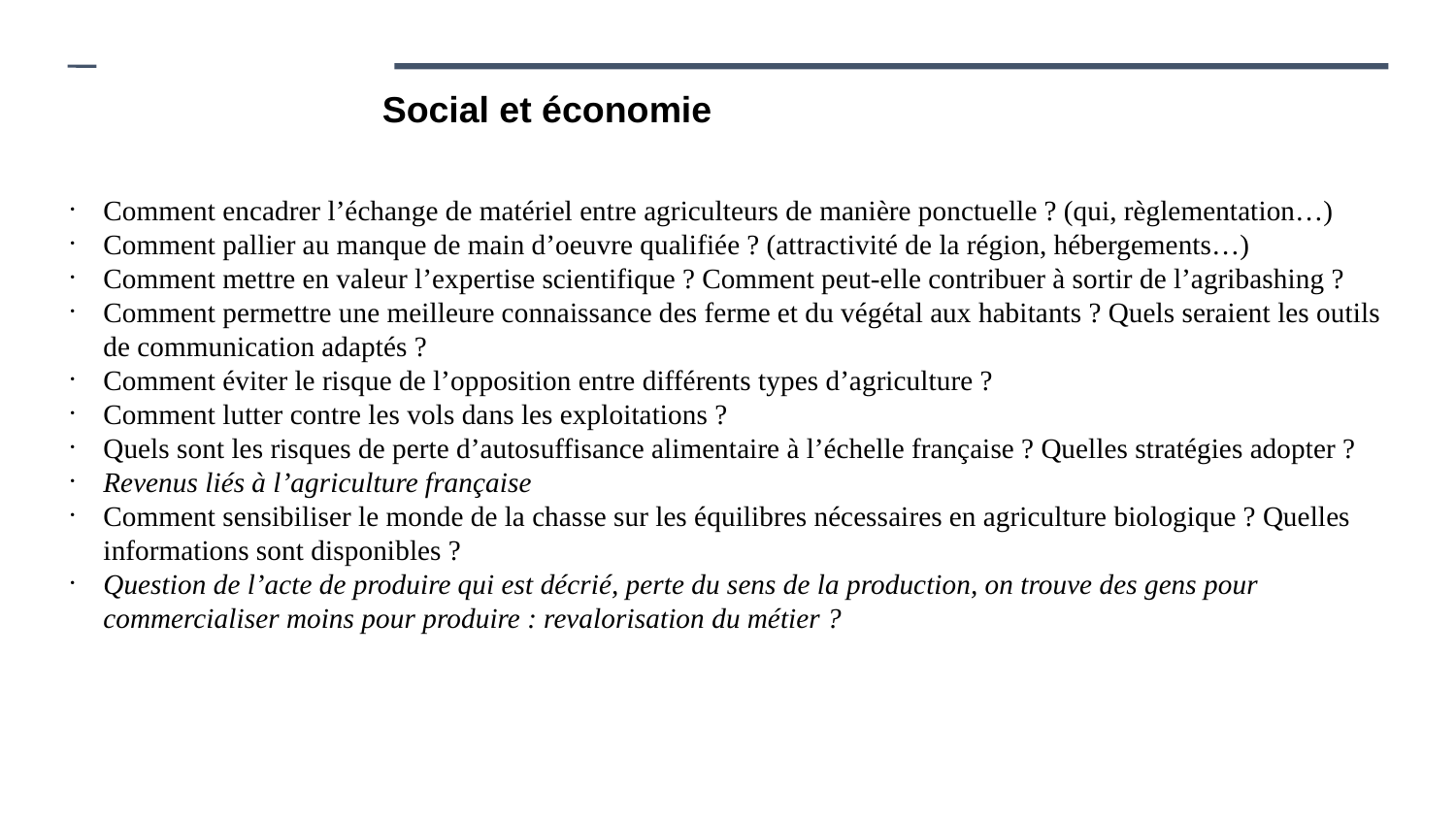

Social et économie

Comment encadrer l’échange de matériel entre agriculteurs de manière ponctuelle ? (qui, règlementation…)
Comment pallier au manque de main d’oeuvre qualifiée ? (attractivité de la région, hébergements…)
Comment mettre en valeur l’expertise scientifique ? Comment peut-elle contribuer à sortir de l’agribashing ?
Comment permettre une meilleure connaissance des ferme et du végétal aux habitants ? Quels seraient les outils de communication adaptés ?
Comment éviter le risque de l’opposition entre différents types d’agriculture ?
Comment lutter contre les vols dans les exploitations ?
Quels sont les risques de perte d’autosuffisance alimentaire à l’échelle française ? Quelles stratégies adopter ?
Revenus liés à l’agriculture française
Comment sensibiliser le monde de la chasse sur les équilibres nécessaires en agriculture biologique ? Quelles informations sont disponibles ?
Question de l’acte de produire qui est décrié, perte du sens de la production, on trouve des gens pour commercialiser moins pour produire : revalorisation du métier ?